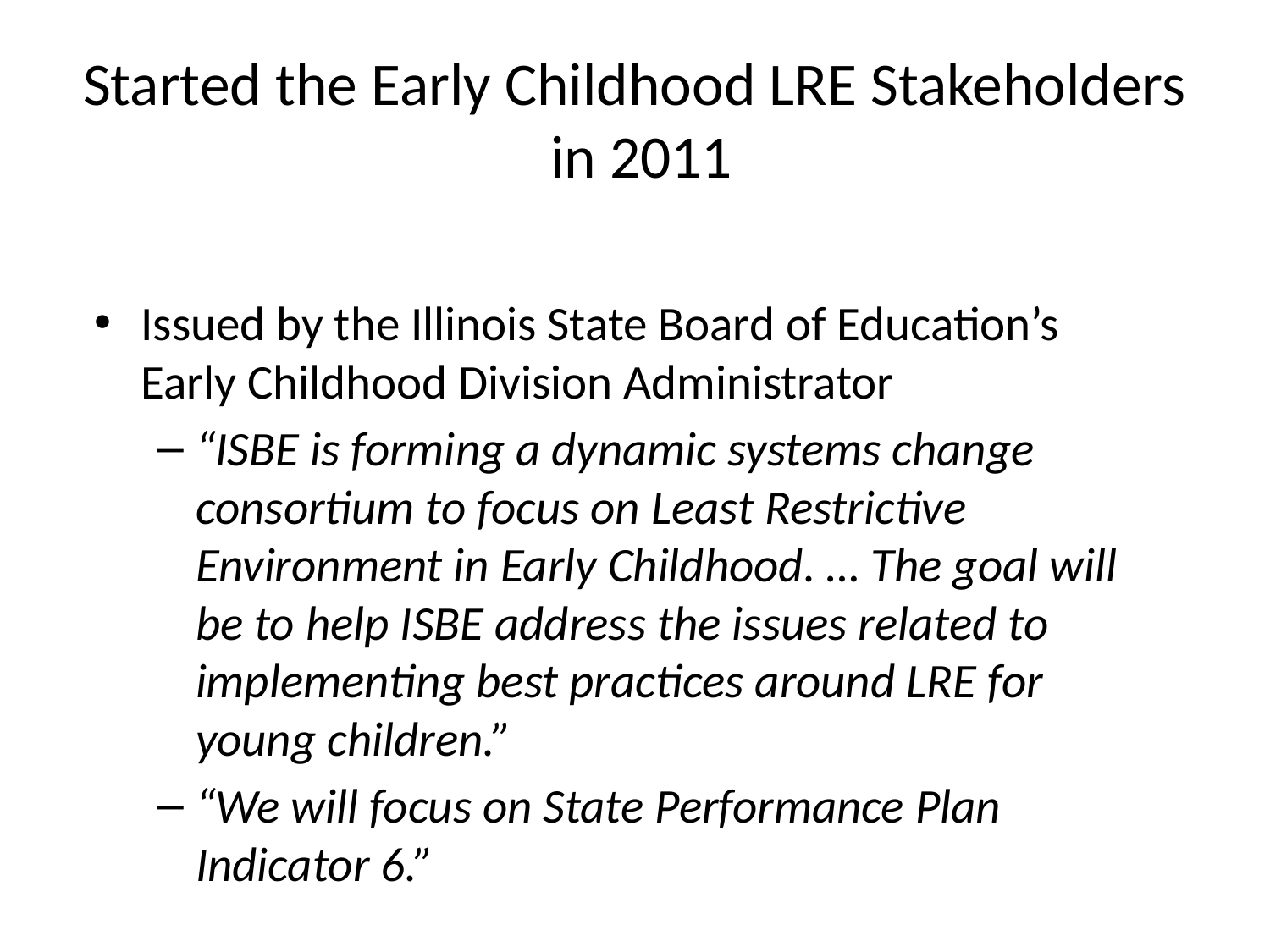

# Started the Early Childhood LRE Stakeholders  in 2011
Issued by the Illinois State Board of Education’s Early Childhood Division Administrator
“ISBE is forming a dynamic systems change consortium to focus on Least Restrictive Environment in Early Childhood. … The goal will be to help ISBE address the issues related to implementing best practices around LRE for young children.”
“We will focus on State Performance Plan Indicator 6.”